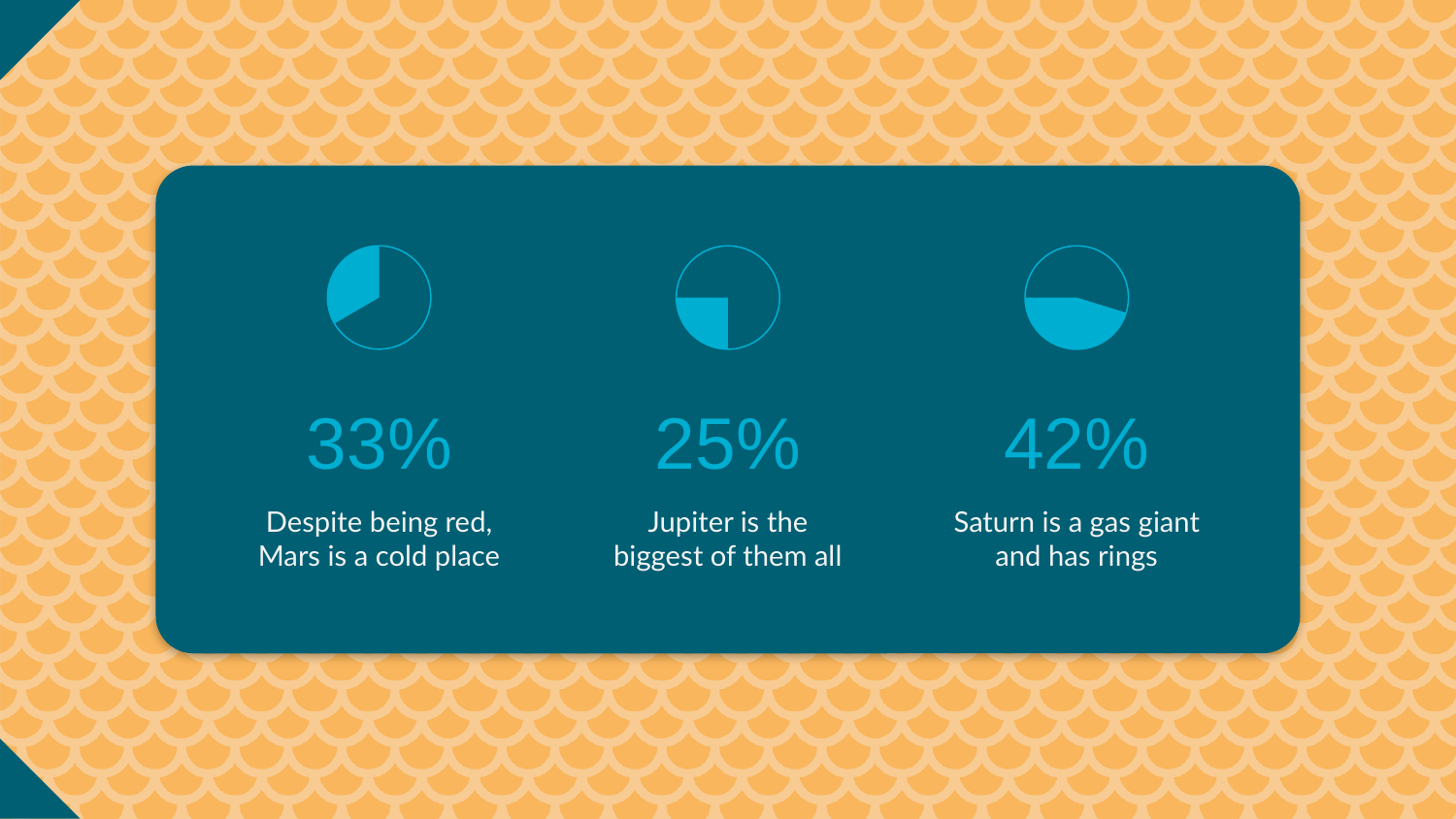

# 33%
25%
42%
Despite being red, Mars is a cold place
Jupiter is the biggest of them all
Saturn is a gas giant and has rings